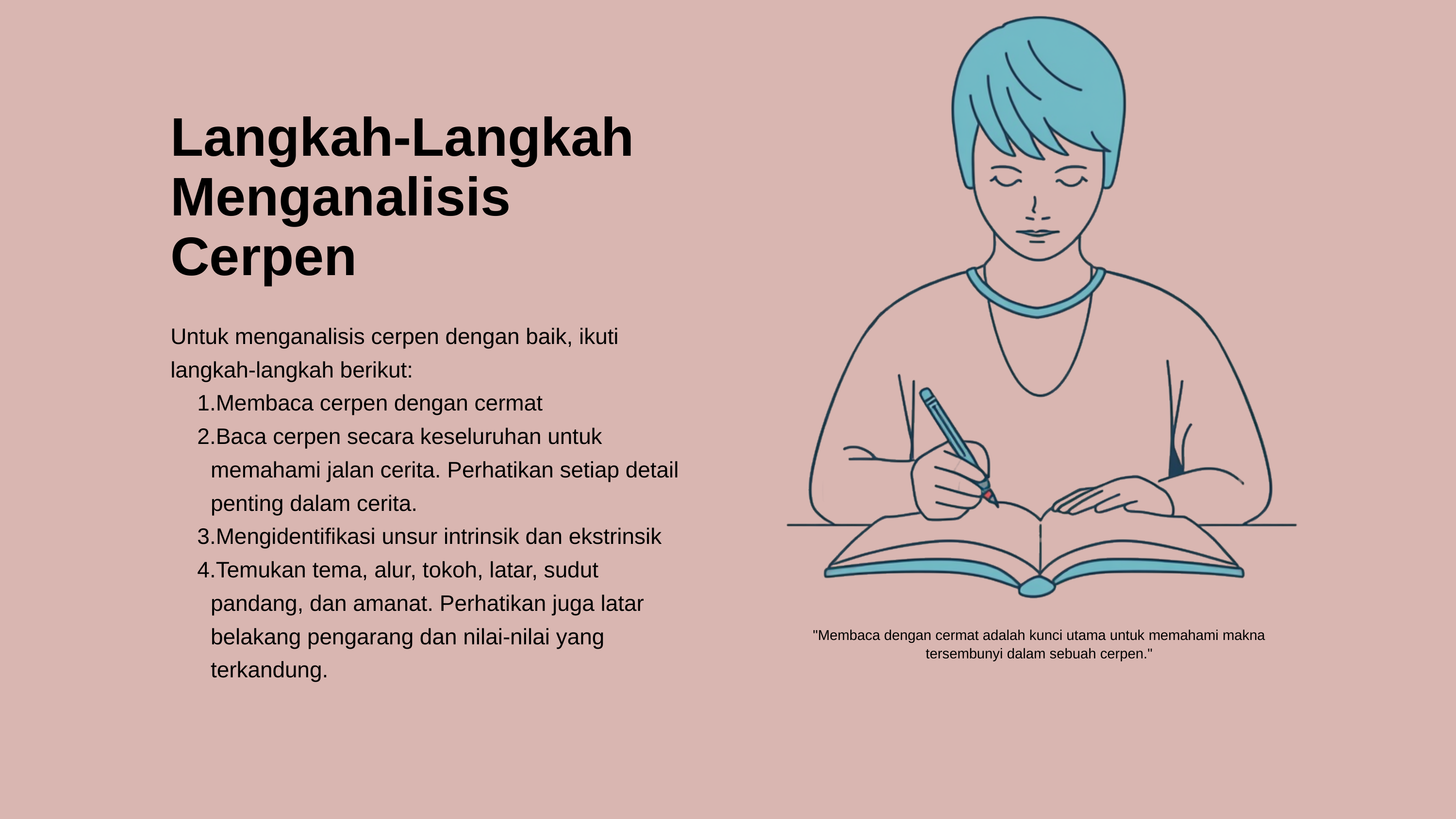

Langkah-Langkah Menganalisis Cerpen
Untuk menganalisis cerpen dengan baik, ikuti langkah-langkah berikut:
Membaca cerpen dengan cermat
Baca cerpen secara keseluruhan untuk memahami jalan cerita. Perhatikan setiap detail penting dalam cerita.
Mengidentifikasi unsur intrinsik dan ekstrinsik
Temukan tema, alur, tokoh, latar, sudut pandang, dan amanat. Perhatikan juga latar belakang pengarang dan nilai-nilai yang terkandung.

"Membaca dengan cermat adalah kunci utama untuk memahami makna tersembunyi dalam sebuah cerpen."